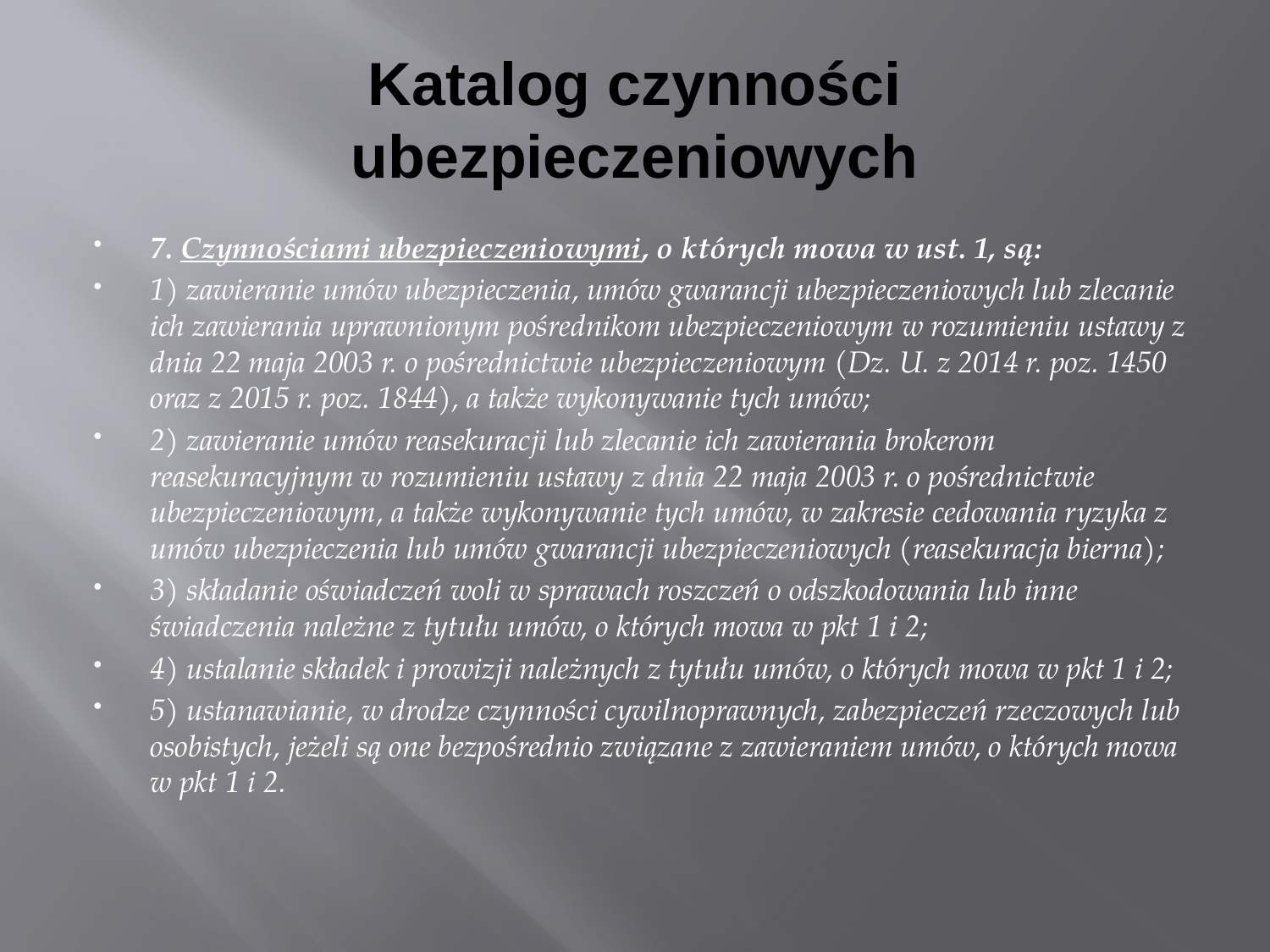

# Katalog czynności ubezpieczeniowych
7. Czynnościami ubezpieczeniowymi, o których mowa w ust. 1, są:
1) zawieranie umów ubezpieczenia, umów gwarancji ubezpieczeniowych lub zlecanie ich zawierania uprawnionym pośrednikom ubezpieczeniowym w rozumieniu ustawy z dnia 22 maja 2003 r. o pośrednictwie ubezpieczeniowym (Dz. U. z 2014 r. poz. 1450 oraz z 2015 r. poz. 1844), a także wykonywanie tych umów;
2) zawieranie umów reasekuracji lub zlecanie ich zawierania brokerom reasekuracyjnym w rozumieniu ustawy z dnia 22 maja 2003 r. o pośrednictwie ubezpieczeniowym, a także wykonywanie tych umów, w zakresie cedowania ryzyka z umów ubezpieczenia lub umów gwarancji ubezpieczeniowych (reasekuracja bierna);
3) składanie oświadczeń woli w sprawach roszczeń o odszkodowania lub inne świadczenia należne z tytułu umów, o których mowa w pkt 1 i 2;
4) ustalanie składek i prowizji należnych z tytułu umów, o których mowa w pkt 1 i 2;
5) ustanawianie, w drodze czynności cywilnoprawnych, zabezpieczeń rzeczowych lub osobistych, jeżeli są one bezpośrednio związane z zawieraniem umów, o których mowa w pkt 1 i 2.